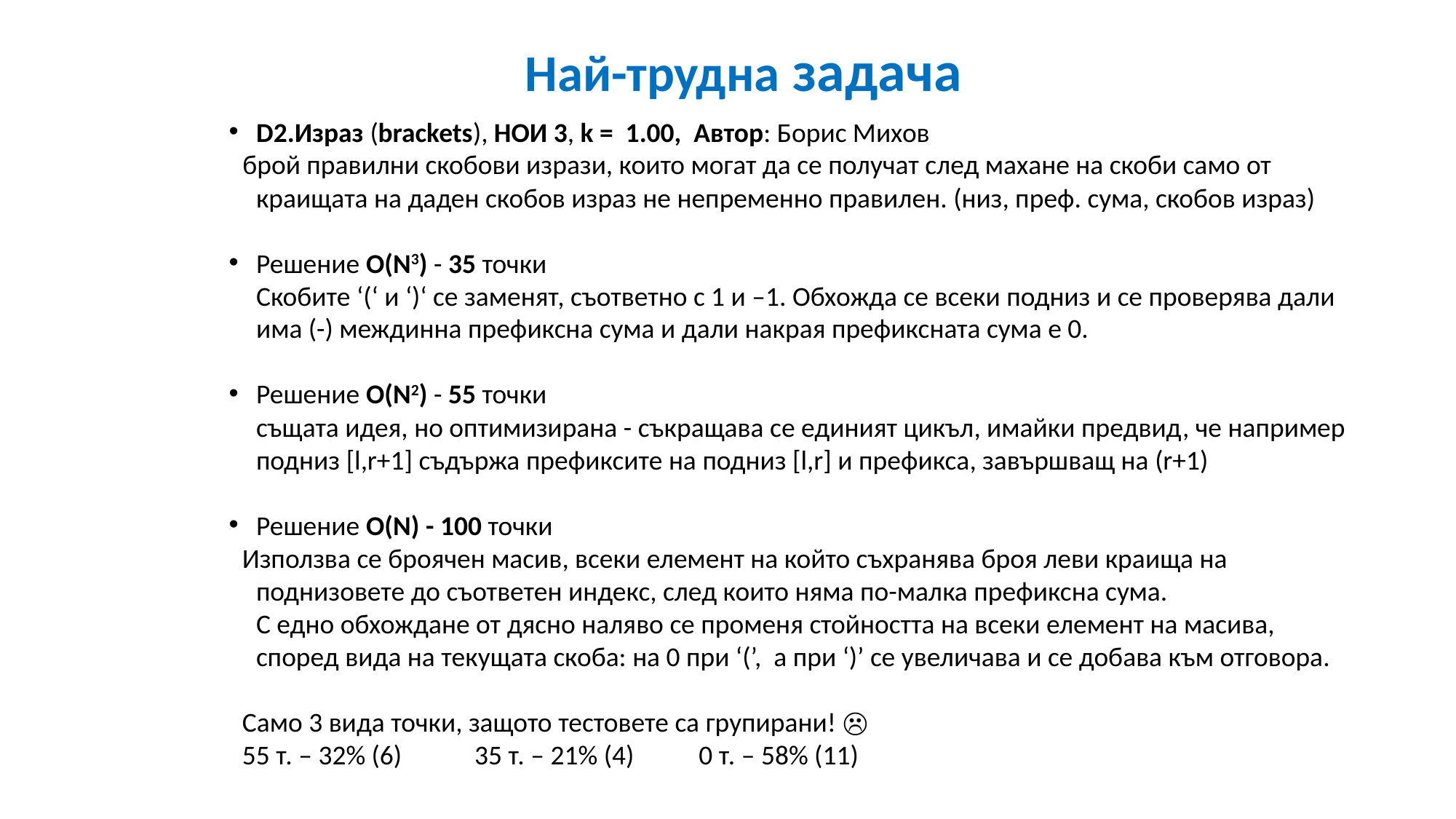

# Най-трудна задача
D2.Израз (brackets), НОИ 3, k =  1.00,  Автор: Борис Михов
брой правилни скобови изрази, които могат да се получат след махане на скоби само от краищата на даден скобов израз не непременно правилен. (низ, преф. сума, скобов израз)

Решение O(N3) - 35 точки
Скобите ‘(‘ и ‘)‘ се заменят, съответно с 1 и –1. Обхожда се всеки подниз и се проверява дали има (-) междинна префиксна сума и дали накрая префиксната сума е 0.

Решение O(N2) - 55 точки
същата идея, но оптимизирана - съкращава се единият цикъл, имайки предвид, че например подниз [l,r+1] съдържа префиксите на подниз [l,r] и префикса, завършващ на (r+1)

Решение O(N) - 100 точки
Използва се броячен масив, всеки елемент на който съхранява броя леви краища на поднизовете до съответен индекс, след които няма по-малка префиксна сума.
С едно обхождане от дясно наляво се променя стойността на всеки елемент на масива, според вида на текущата скоба: на 0 при ‘(’,  а при ‘)’ се увеличава и се добава към отговора.

Само 3 вида точки, защото тестовете са групирани! ☹
55 т. – 32% (6)	35 т. – 21% (4)	 0 т. – 58% (11)